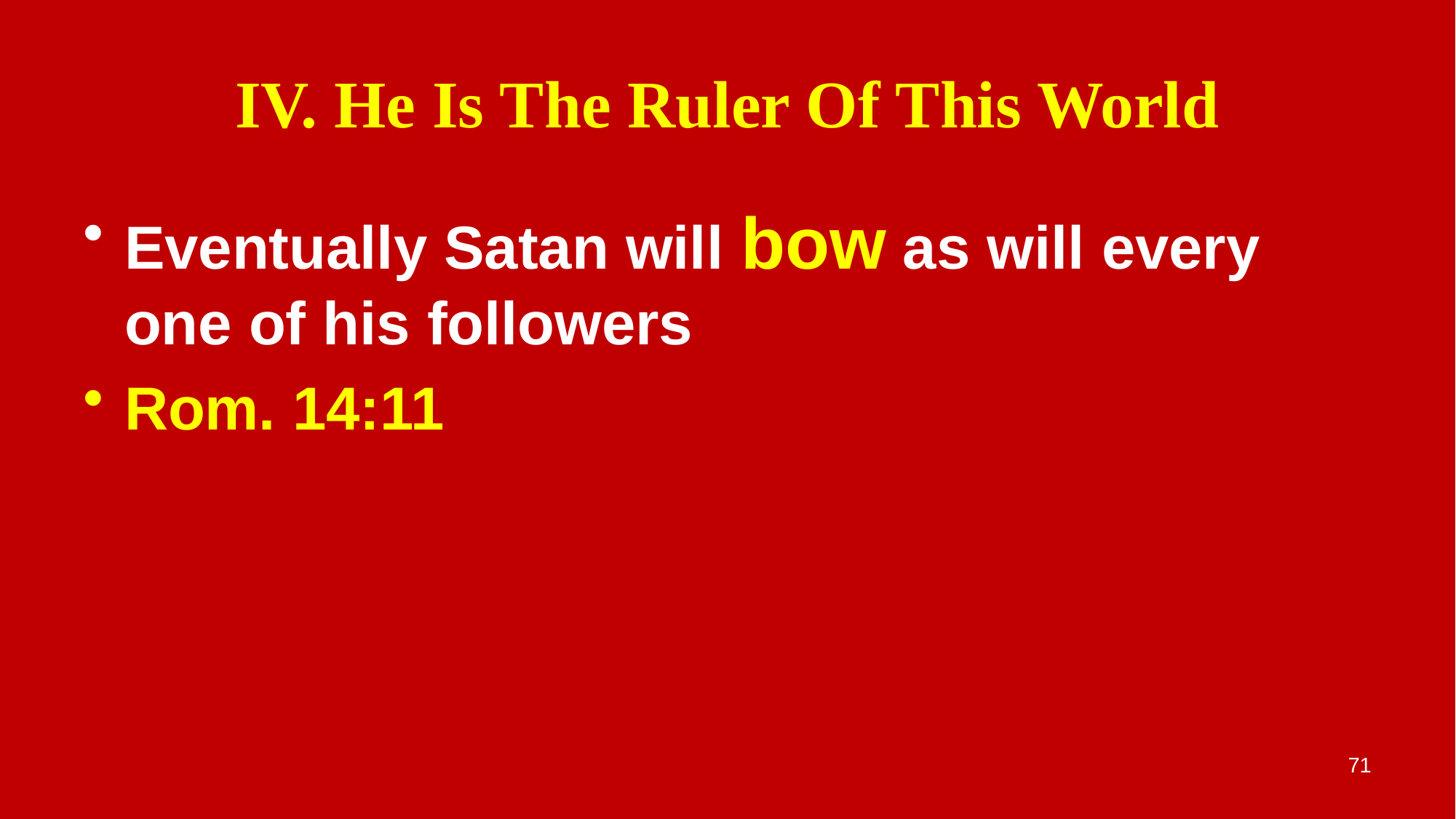

# IV. He Is The Ruler Of This World
Eventually Satan will bow as will every one of his followers
Rom. 14:11
71